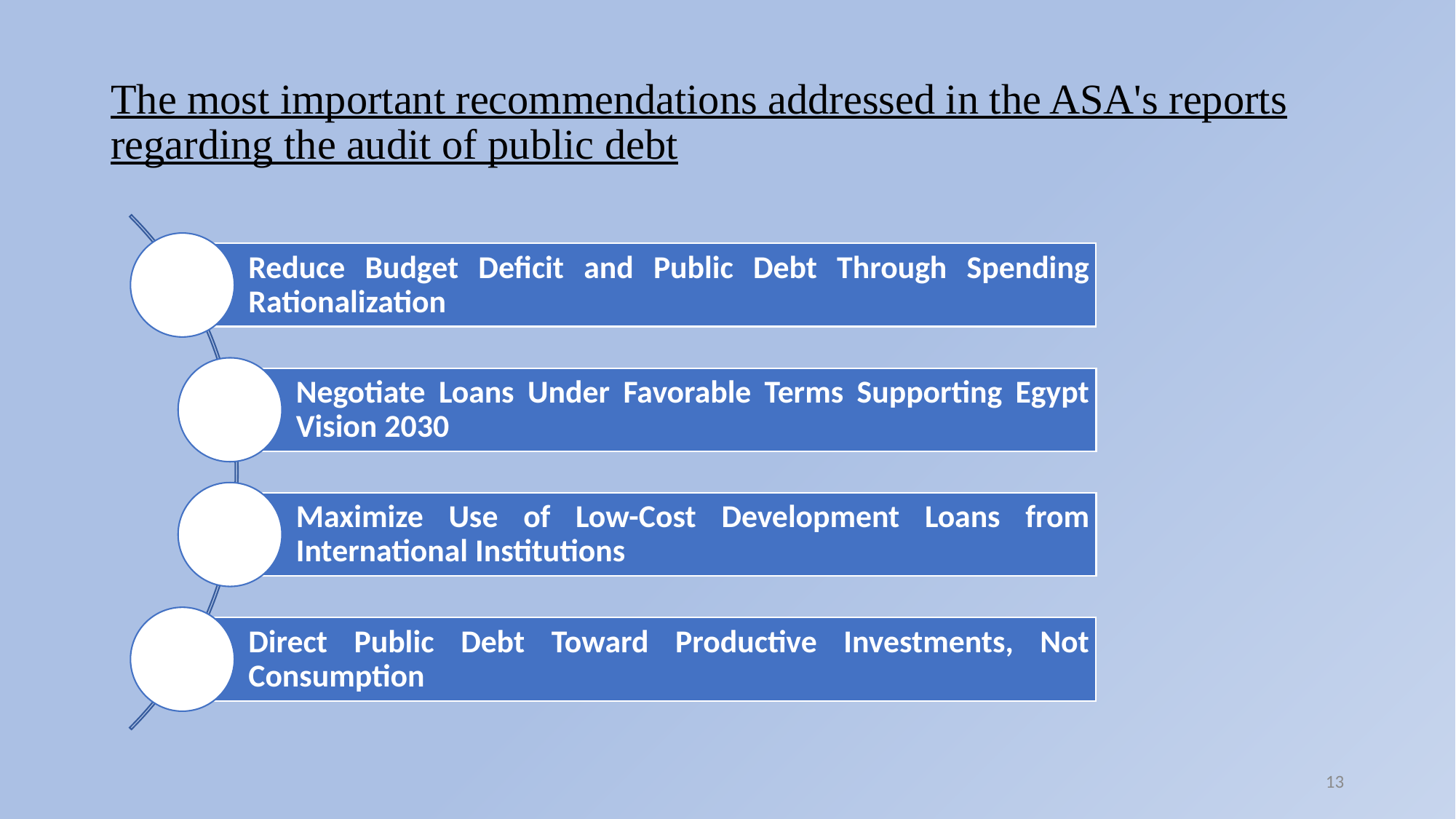

# The most important recommendations addressed in the ASA's reports regarding the audit of public debt
Reduce Budget Deficit and Public Debt Through Spending Rationalization
Negotiate Loans Under Favorable Terms Supporting Egypt Vision 2030
Maximize Use of Low-Cost Development Loans from International Institutions
Direct Public Debt Toward Productive Investments, Not Consumption
13